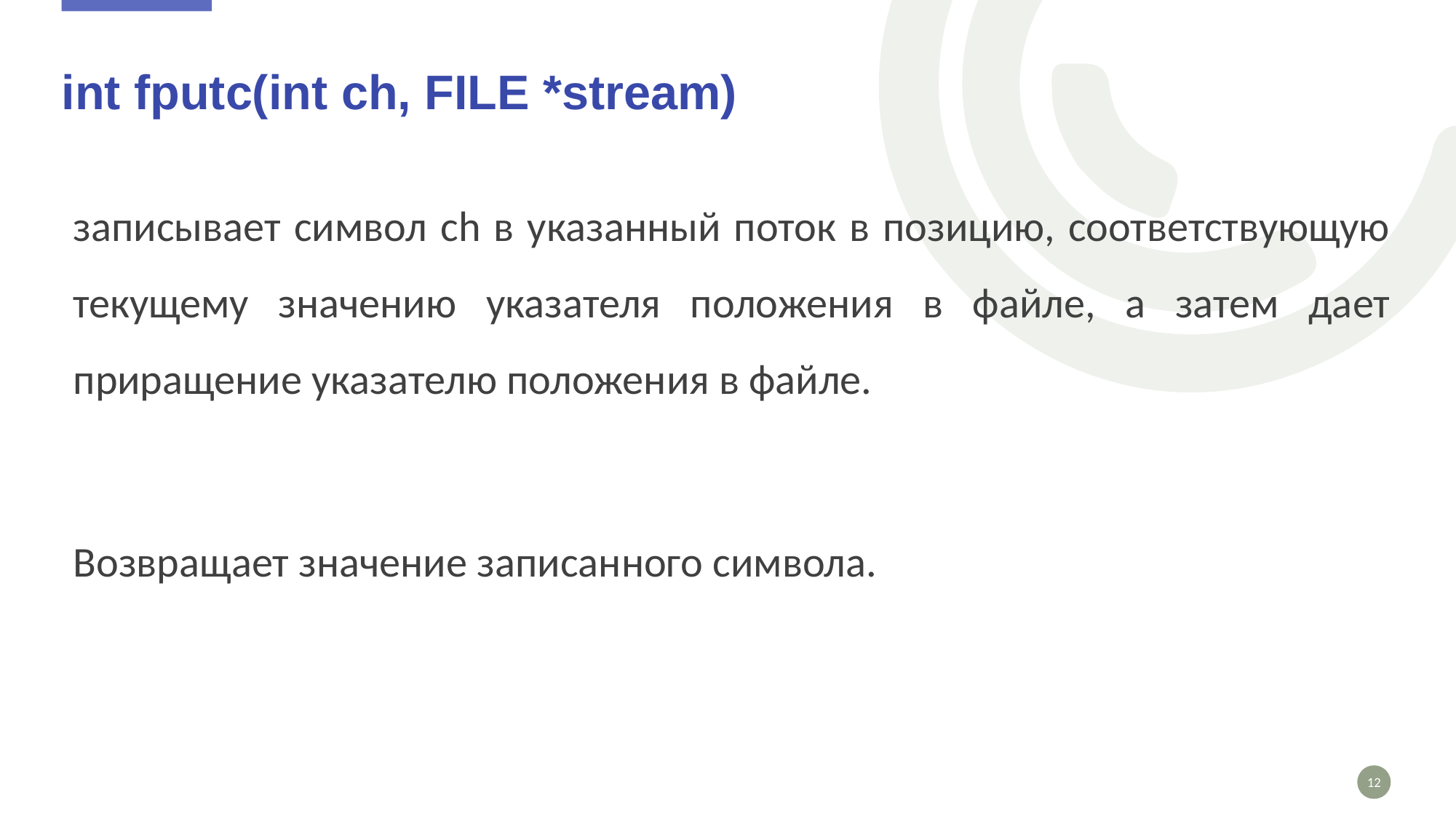

# int fputc(int ch, FILE *stream)
записывает символ ch в указанный поток в позицию, соответствующую текуще­му значению указателя положения в файле, а затем дает приращение указателю положения в файле.

Возвращает значение записанного символа.
12